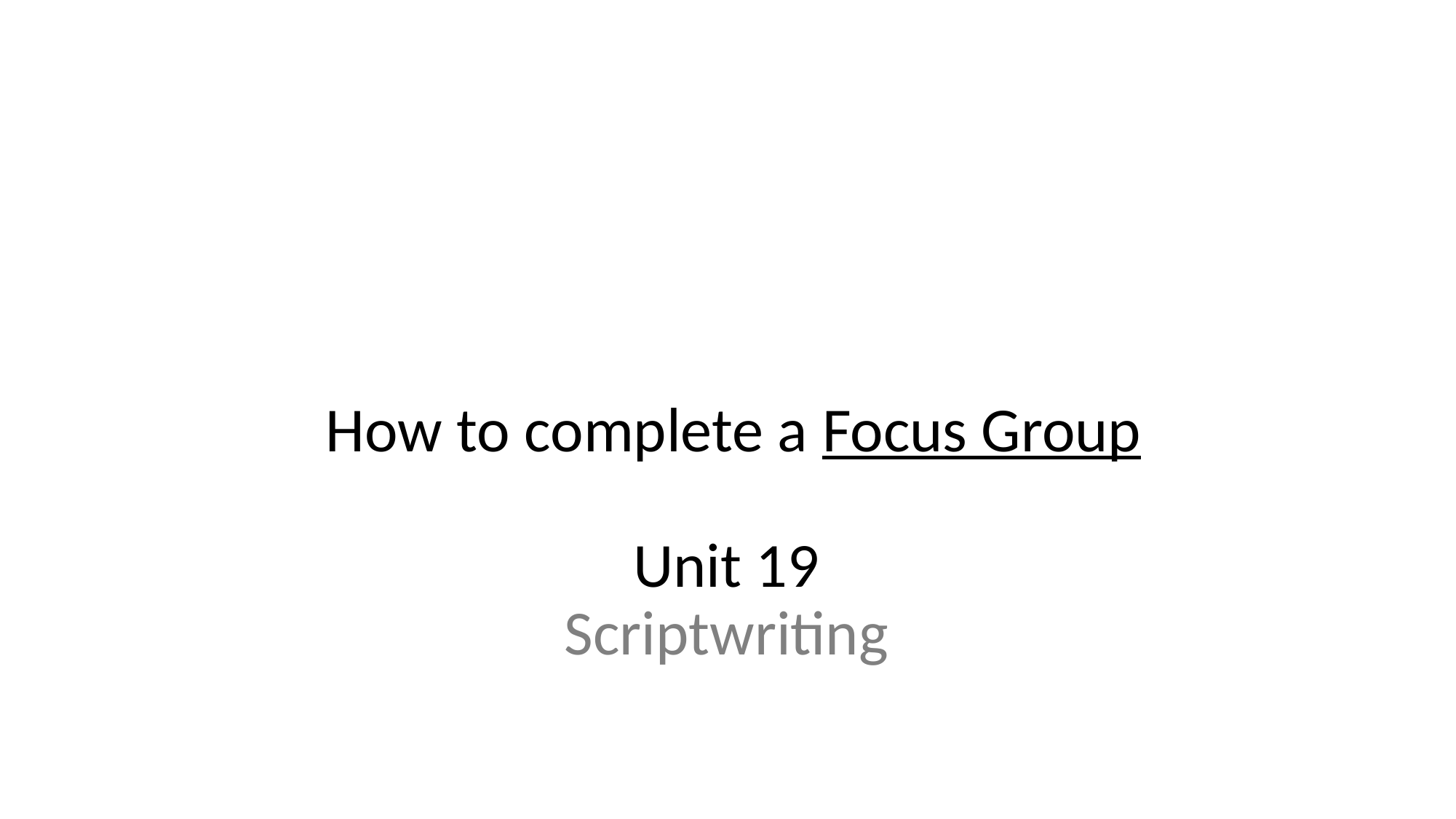

# How to complete a Focus Group Unit 19 Scriptwriting